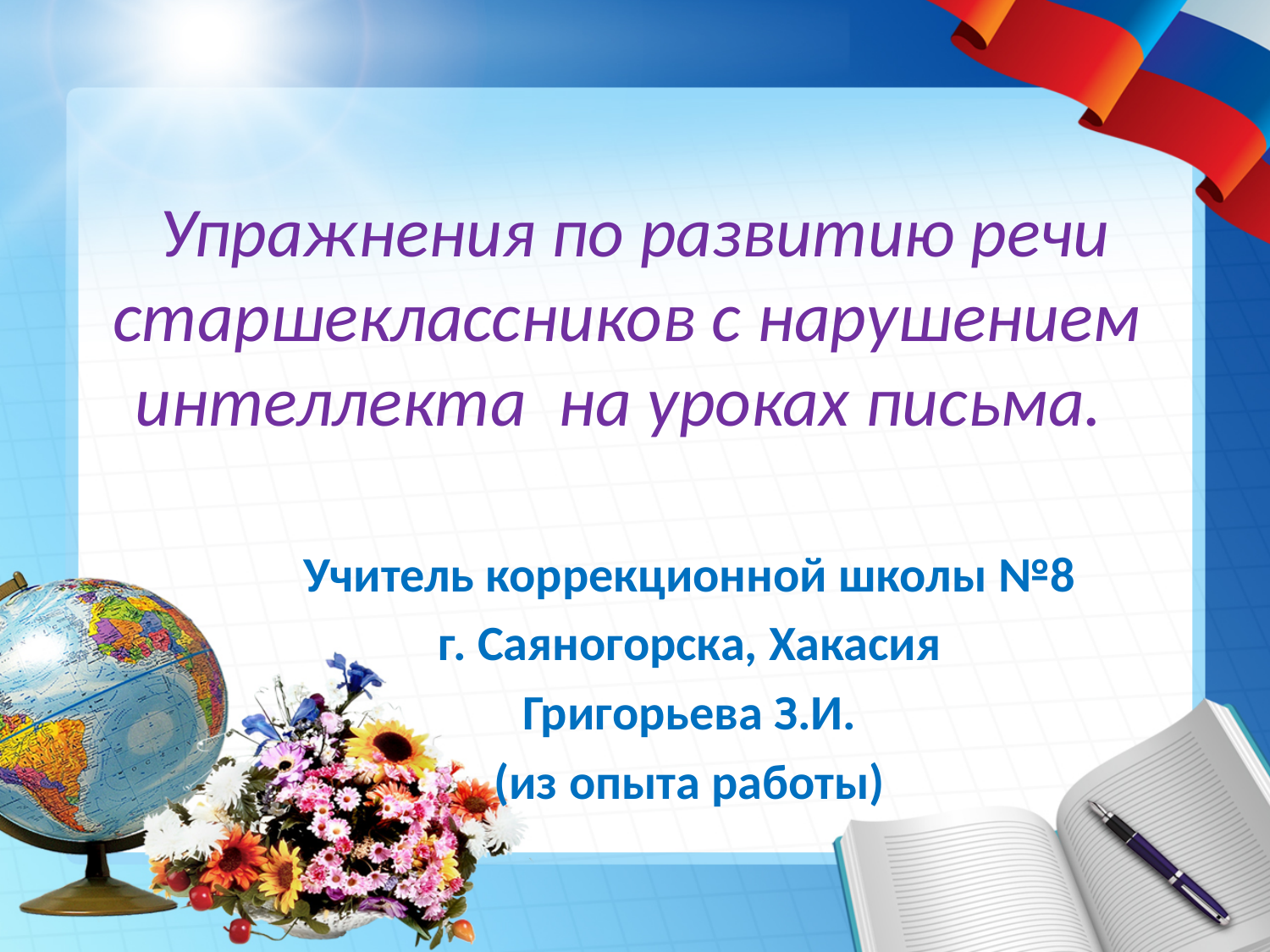

# Упражнения по развитию речи старшеклассников с нарушением  интеллекта  на уроках письма.
Учитель коррекционной школы №8
 г. Саяногорска, Хакасия
Григорьева З.И.
(из опыта работы)